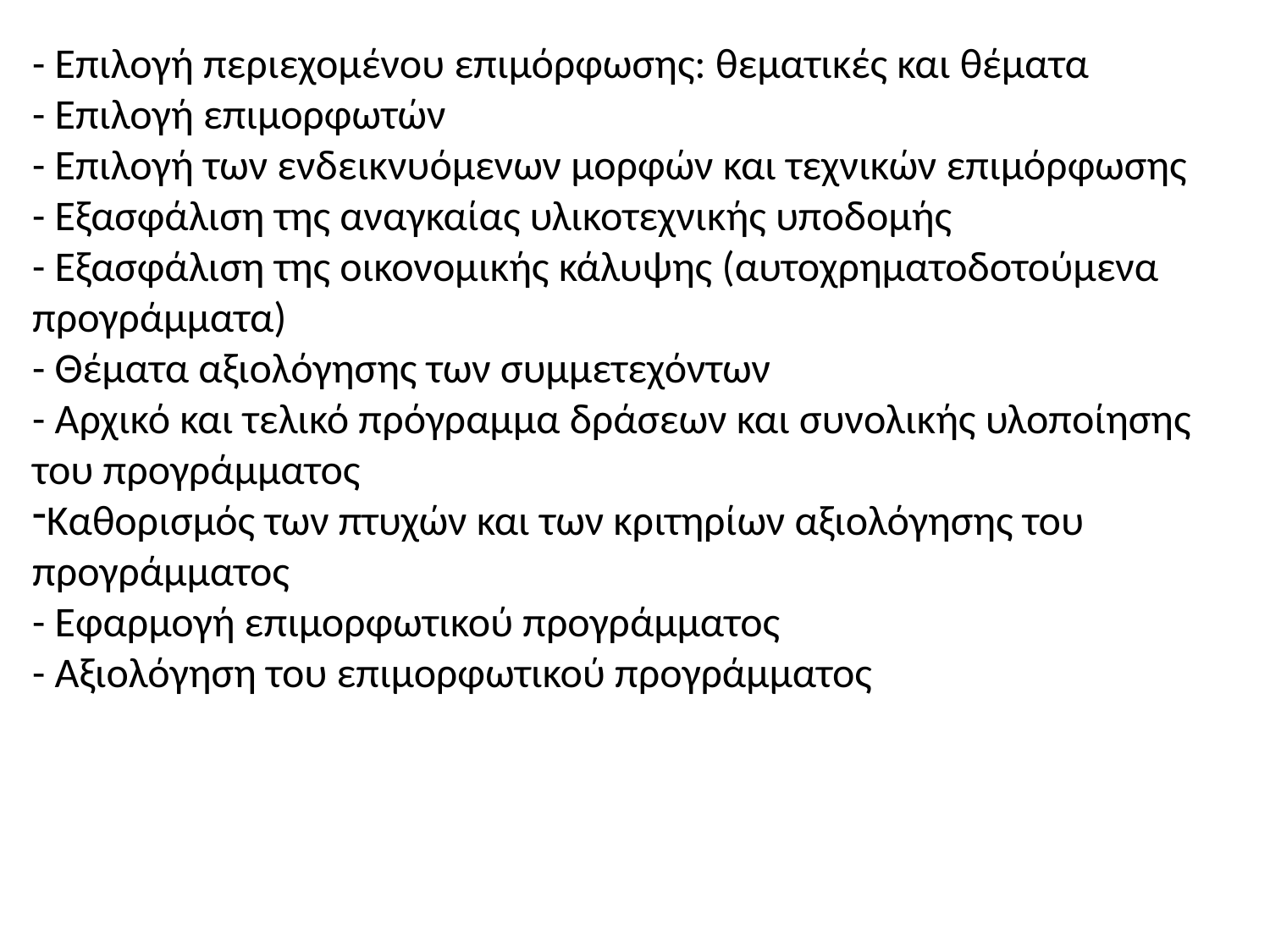

- Επιλογή περιεχομένου επιμόρφωσης: θεματικές και θέματα
- Επιλογή επιμορφωτών
- Επιλογή των ενδεικνυόμενων μορφών και τεχνικών επιμόρφωσης
- Εξασφάλιση της αναγκαίας υλικοτεχνικής υποδομής
- Εξασφάλιση της οικονομικής κάλυψης (αυτοχρηματοδοτούμενα προγράμματα)
- Θέματα αξιολόγησης των συμμετεχόντων
- Αρχικό και τελικό πρόγραμμα δράσεων και συνολικής υλοποίησης του προγράμματος
Καθορισμός των πτυχών και των κριτηρίων αξιολόγησης του προγράμματος
- Εφαρμογή επιμορφωτικού προγράμματος
- Αξιολόγηση του επιμορφωτικού προγράμματος